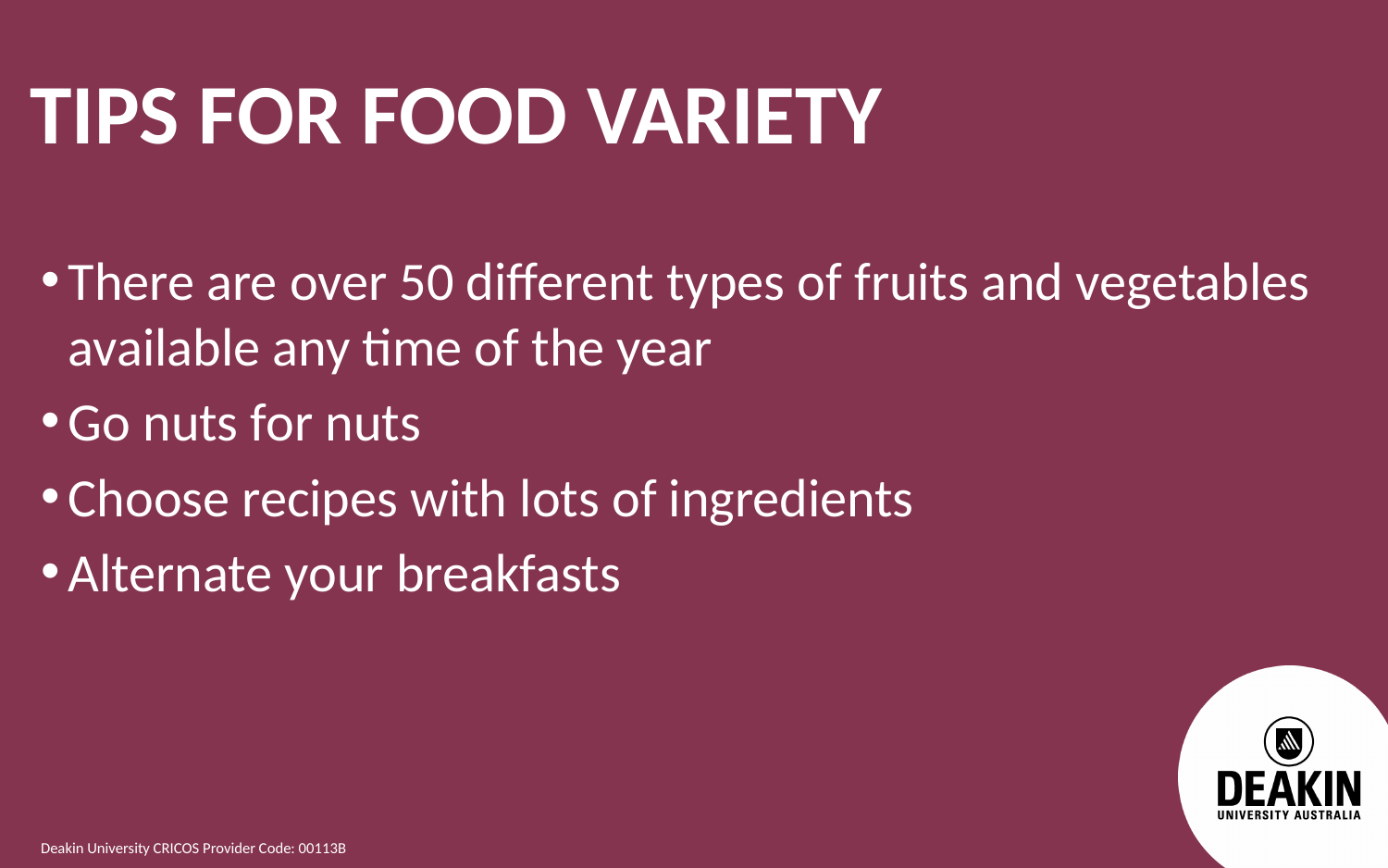

Tips for Food Variety
There are over 50 different types of fruits and vegetables available any time of the year
Go nuts for nuts
Choose recipes with lots of ingredients
Alternate your breakfasts